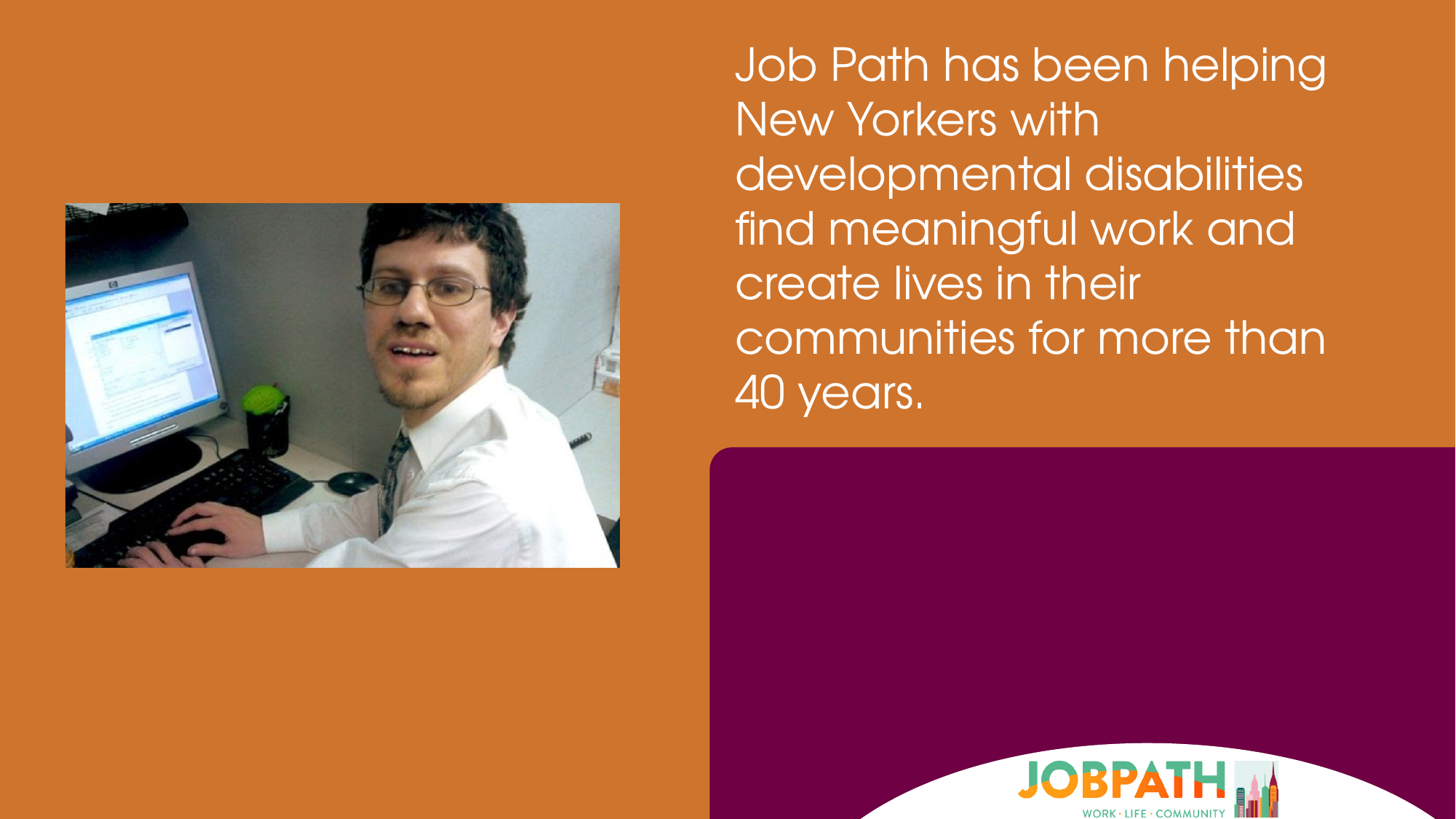

Job Path has been helping New Yorkers with developmental disabilities find meaningful work and create lives in their communities for more than 40 years.